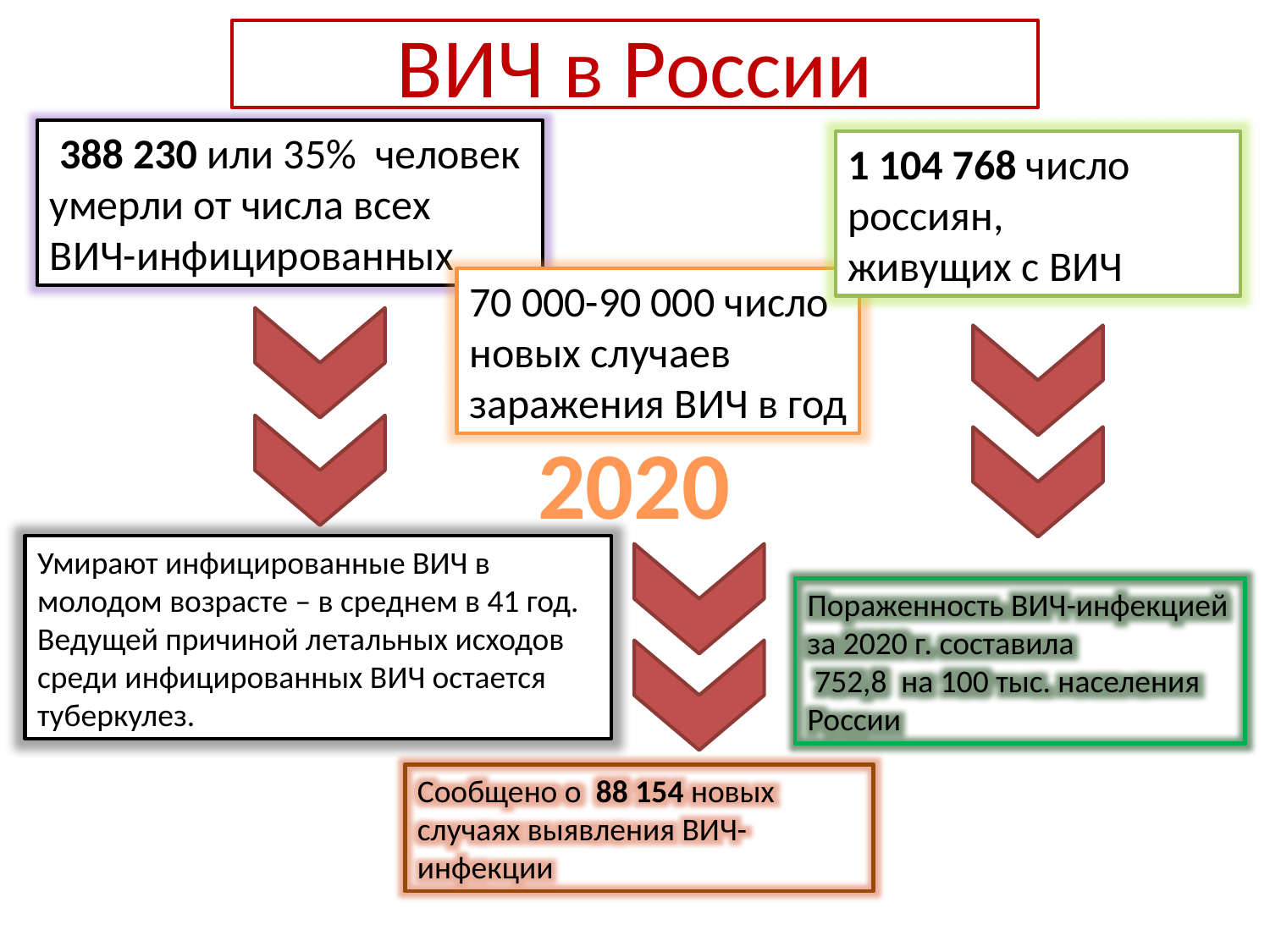

ВИЧ в России
 388 230 или 35%  человек
умерли от числа всех
ВИЧ-инфицированных
1 104 768 число россиян,
живущих с ВИЧ
70 000-90 000 число
новых случаев
заражения ВИЧ в год

2020

Умирают инфицированные ВИЧ в молодом возрасте – в среднем в 41 год. Ведущей причиной летальных исходов среди инфицированных ВИЧ остается туберкулез.
Пораженность ВИЧ-инфекцией за 2020 г. составила
 752,8  на 100 тыс. населения России

Сообщено о  88 154 новых случаях выявления ВИЧ-инфекции